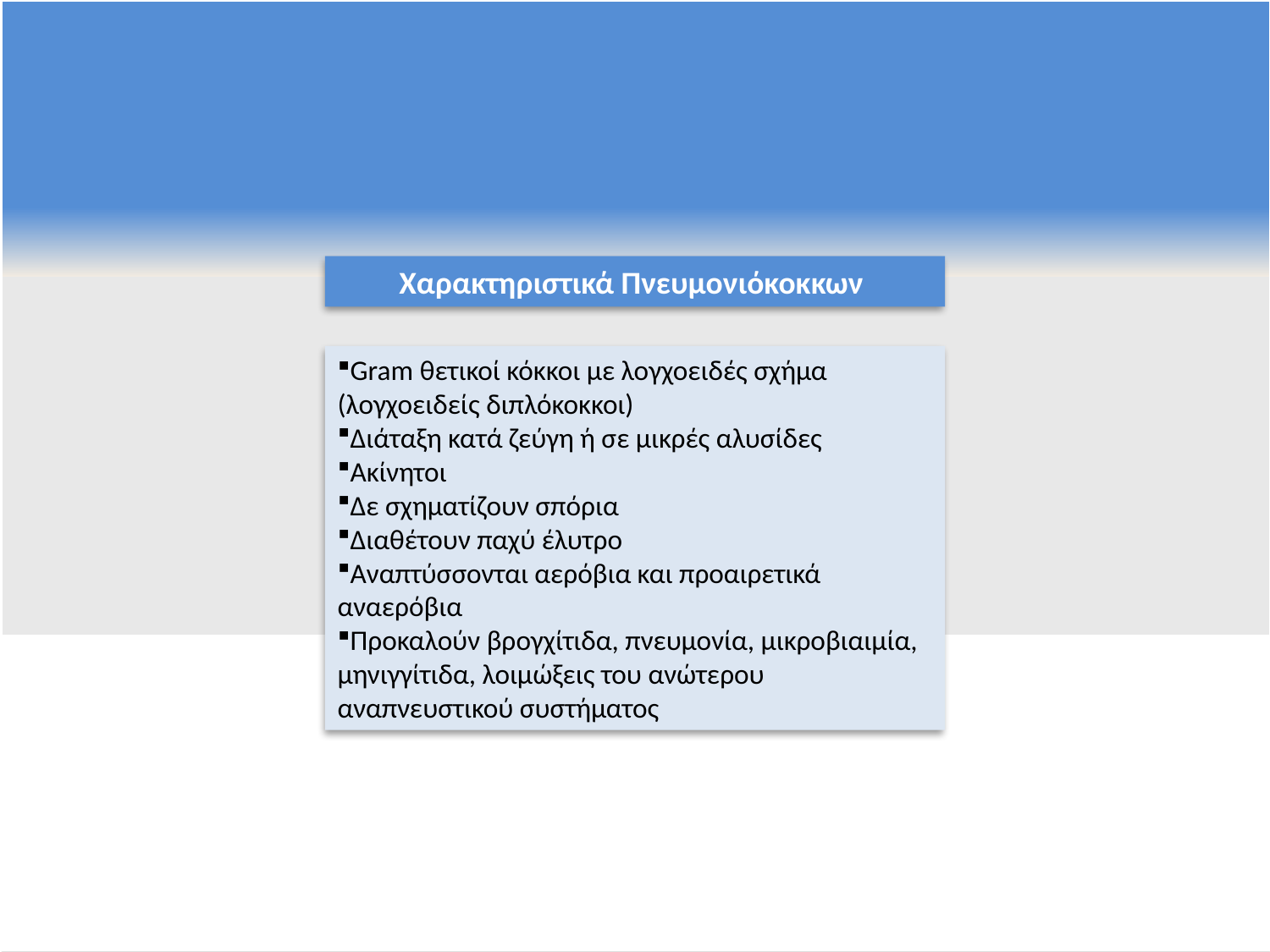

Χαρακτηριστικά Πνευμονιόκοκκων
Gram θετικοί κόκκοι με λογχοειδές σχήμα (λογχοειδείς διπλόκοκκοι)
Διάταξη κατά ζεύγη ή σε μικρές αλυσίδες
Ακίνητοι
Δε σχηματίζουν σπόρια
Διαθέτουν παχύ έλυτρο
Αναπτύσσονται αερόβια και προαιρετικά αναερόβια
Προκαλούν βρογχίτιδα, πνευμονία, μικροβιαιμία, μηνιγγίτιδα, λοιμώξεις του ανώτερου αναπνευστικού συστήματος